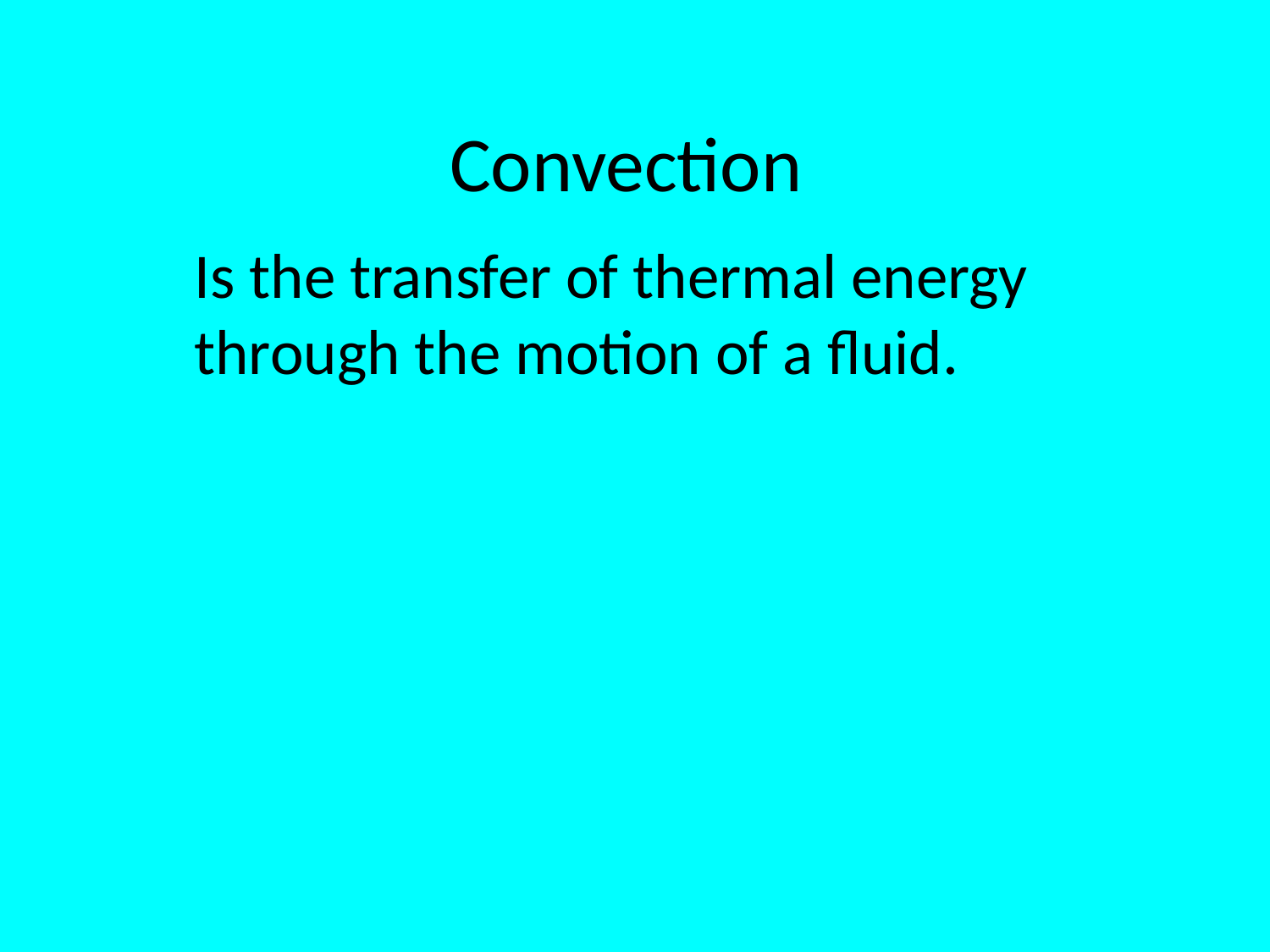

# Convection
Is the transfer of thermal energy through the motion of a fluid.